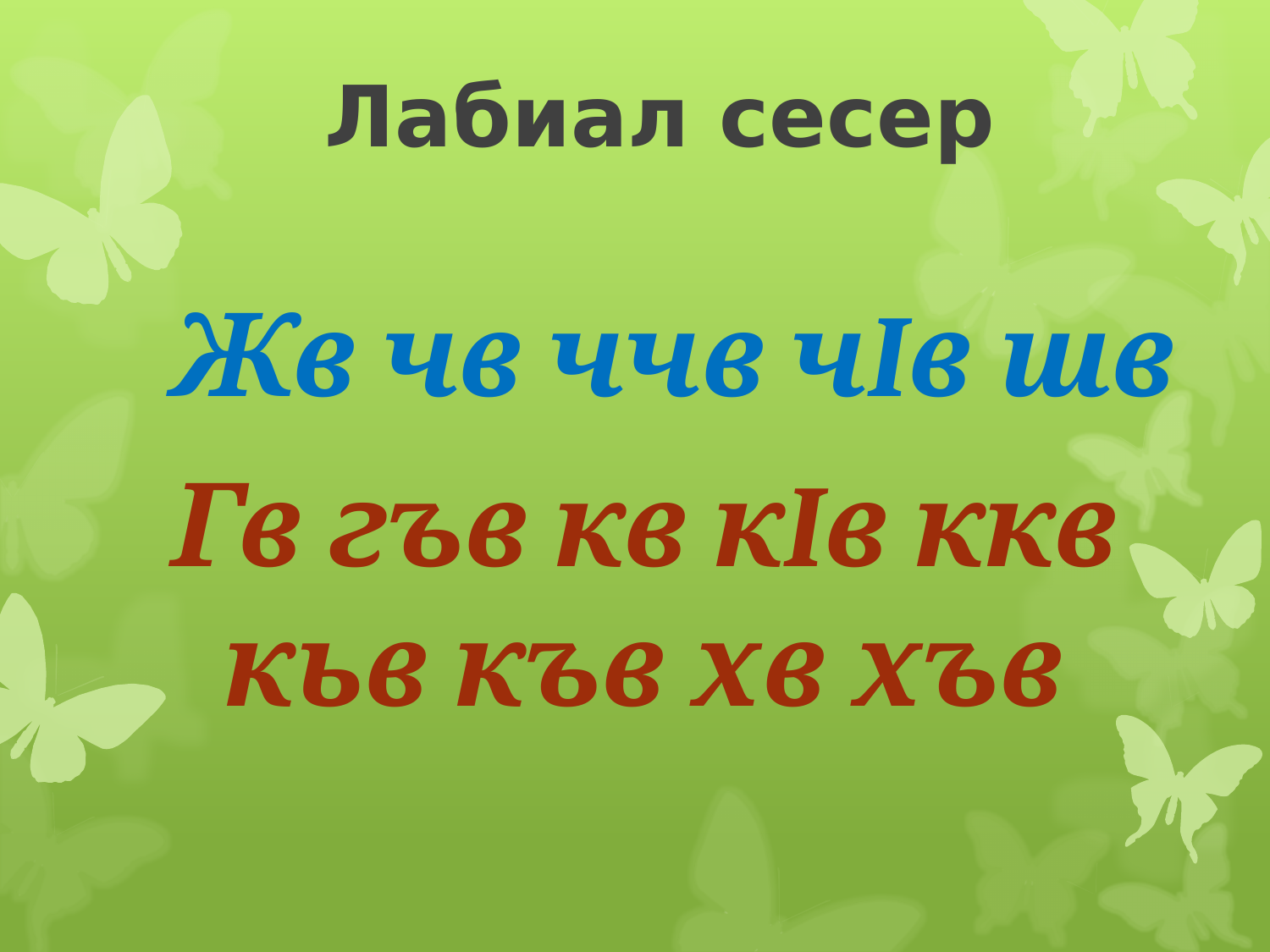

Лабиал сесер
Жв чв ччв чIв шв
# Гв гъв кв кIв ккв кьв къв хв хъв